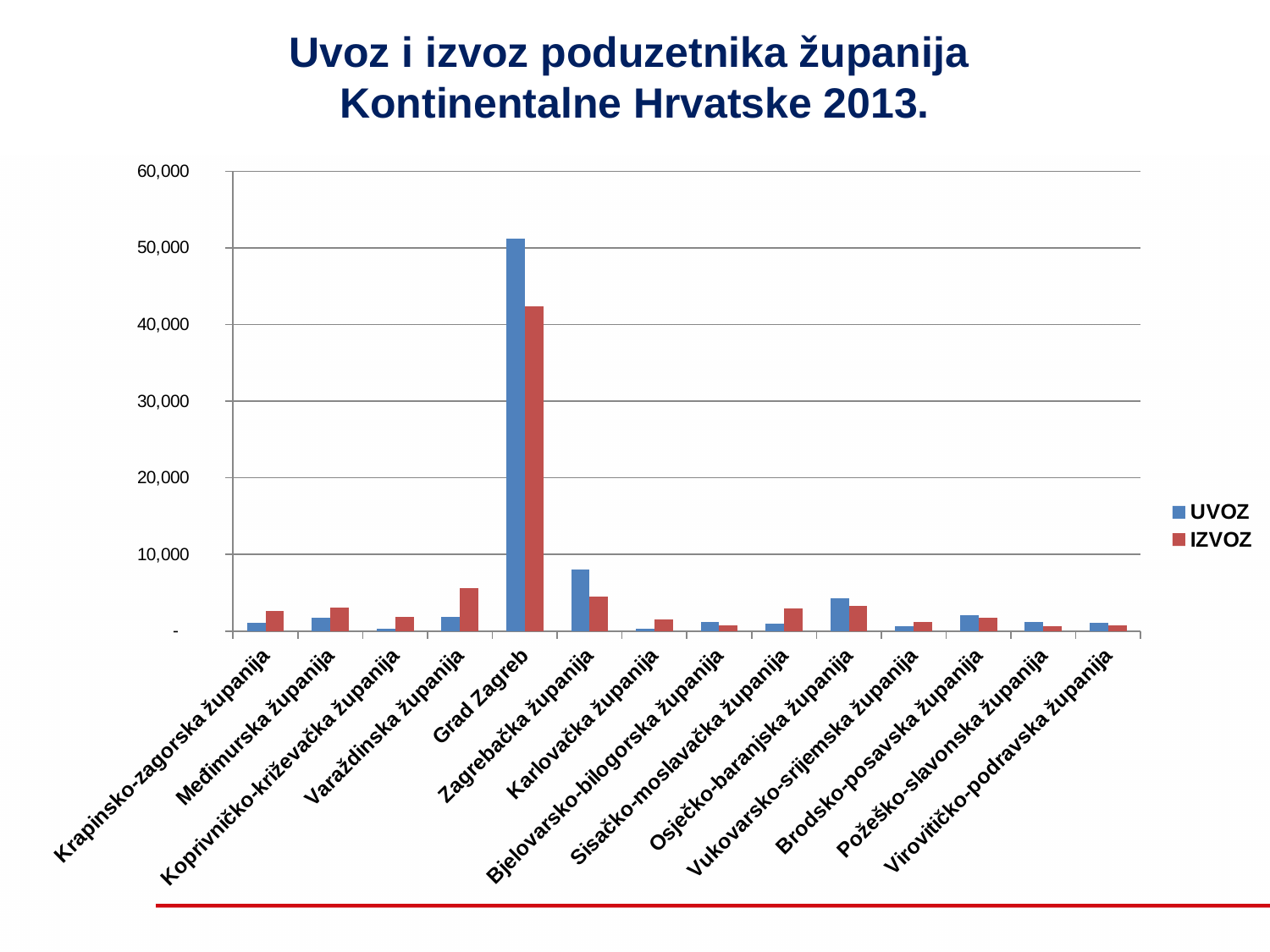

# Uvoz i izvoz poduzetnika županija Kontinentalne Hrvatske 2013.

### Chart

| Category | UVOZ | IZVOZ |
|---|---|---|
| Krapinsko-zagorska županija | 1043.598279 | 2664.083464 |
| Međimurska županija | 1720.437681 | 3093.505368 |
| Koprivničko-križevačka županija | 308.852318 | 1843.746866 |
| Varaždinska županija | 1806.176219 | 5633.249566 |
| Grad Zagreb | 51197.969768 | 42377.833997 |
| Zagrebačka županija | 8001.120226 | 4478.967977 |
| Karlovačka županija | 285.412482 | 1576.953587 |
| Bjelovarsko-bilogorska županija | 1203.970266 | 784.19838 |
| Sisačko-moslavačka županija | 1017.280026 | 2944.086752 |
| Osječko-baranjska županija | 4319.49185 | 3323.547223 |
| Vukovarsko-srijemska županija | 639.52016 | 1212.282889 |
| Brodsko-posavska županija | 2091.490983 | 1751.115105 |
| Požeško-slavonska županija | 1147.667358 | 675.373354 |
| Virovitičko-podravska županija | 1031.783511 | 721.514041 |